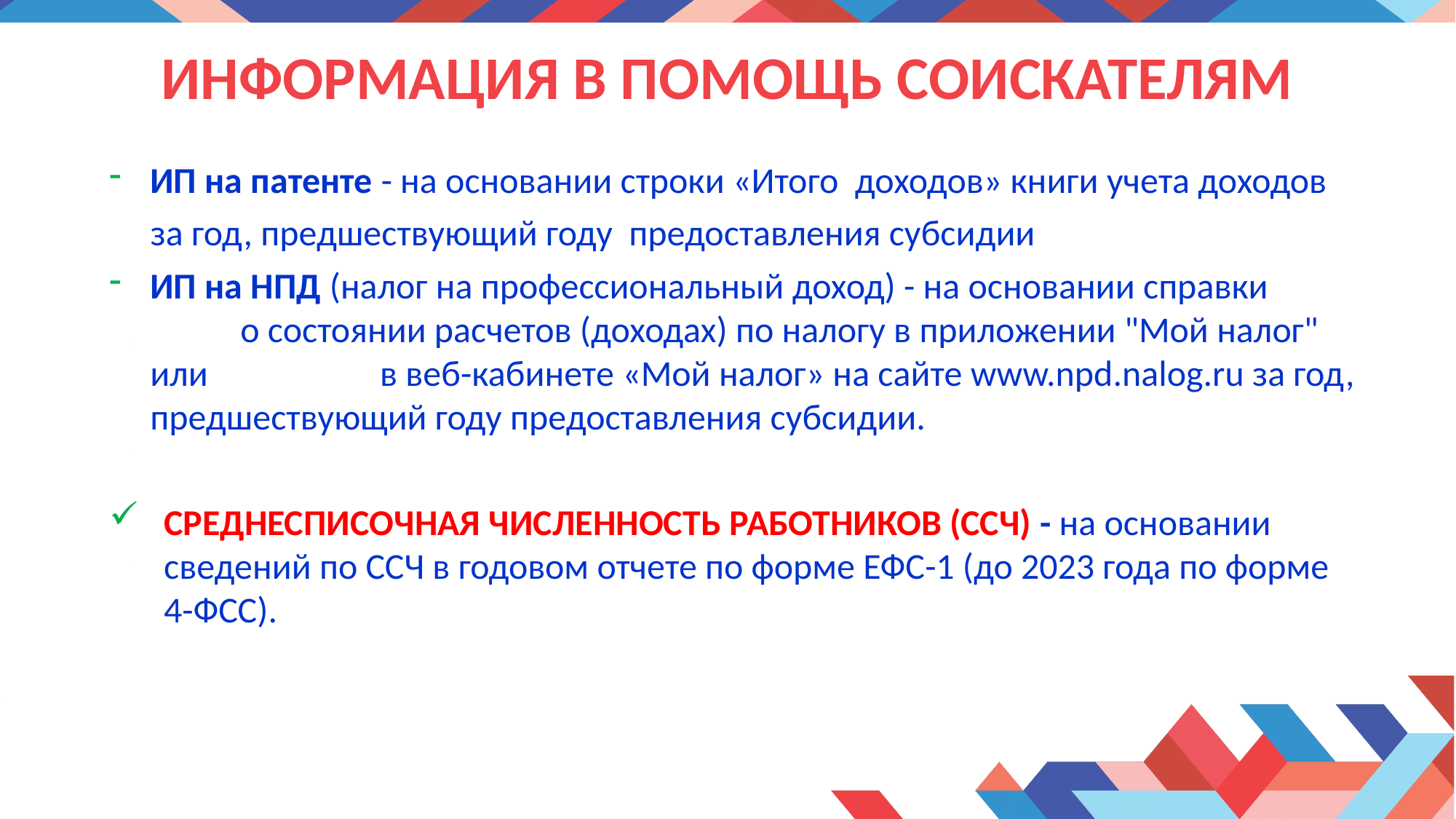

# ИНФОРМАЦИЯ В ПОМОЩЬ СОИСКАТЕЛЯМ
ИП на патенте - на основании строки «Итого  доходов» книги учета доходов
     за год, предшествующий году  предоставления субсидии
ИП на НПД (налог на профессиональный доход) - на основании справки                       о состоянии расчетов (доходах) по налогу в приложении "Мой налог" или                     в веб-кабинете «Мой налог» на сайте www.npd.nalog.ru за год, предшествующий году предоставления субсидии.

СРЕДНЕСПИСОЧНАЯ ЧИСЛЕННОСТЬ РАБОТНИКОВ (ССЧ) - на основании сведений по ССЧ в годовом отчете по форме ЕФС-1 (до 2023 года по форме 4-ФСС).